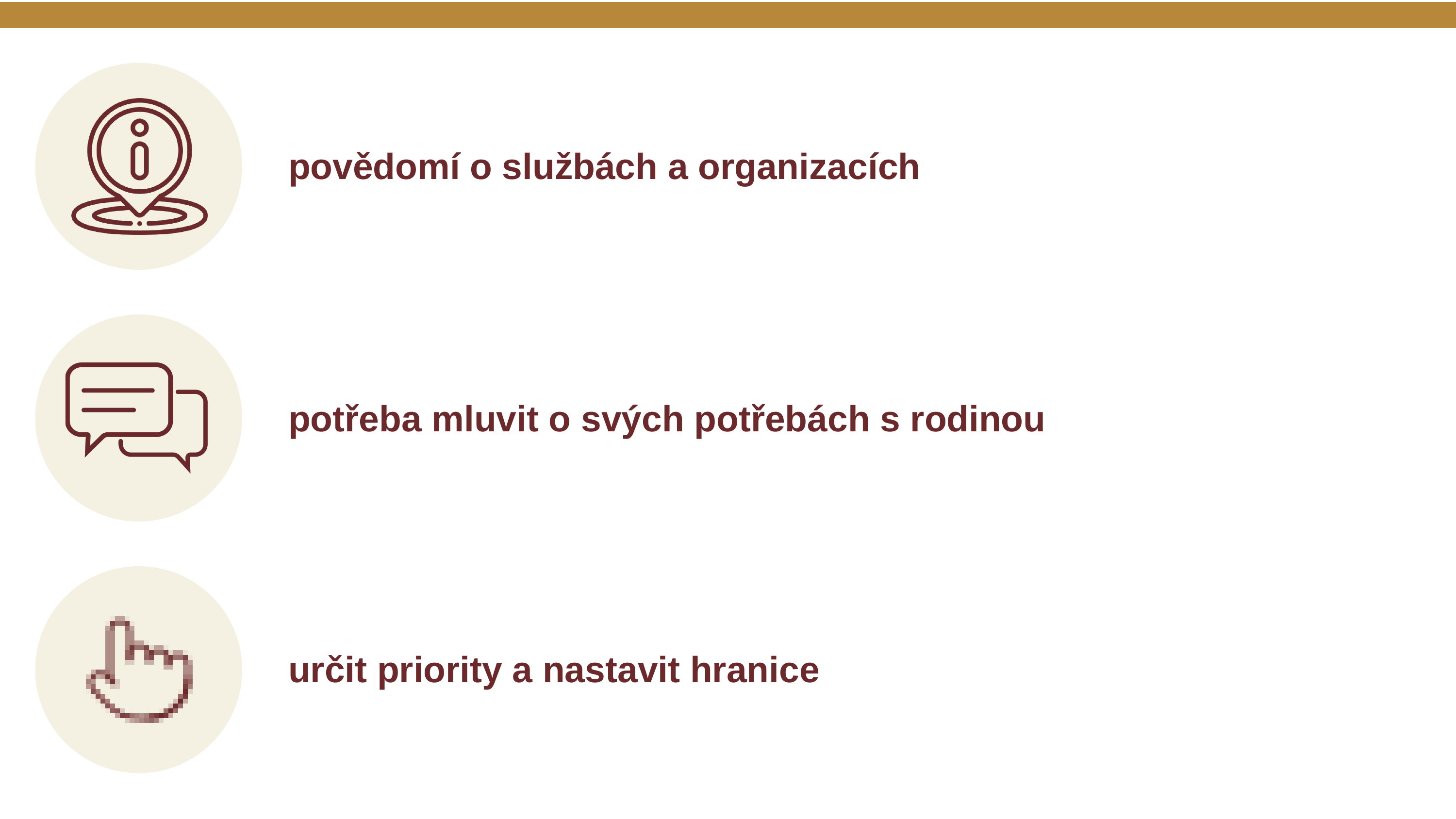

povědomí o službách a organizacích

potřeba mluvit o svých potřebách s rodinou

určit priority a nastavit hranice